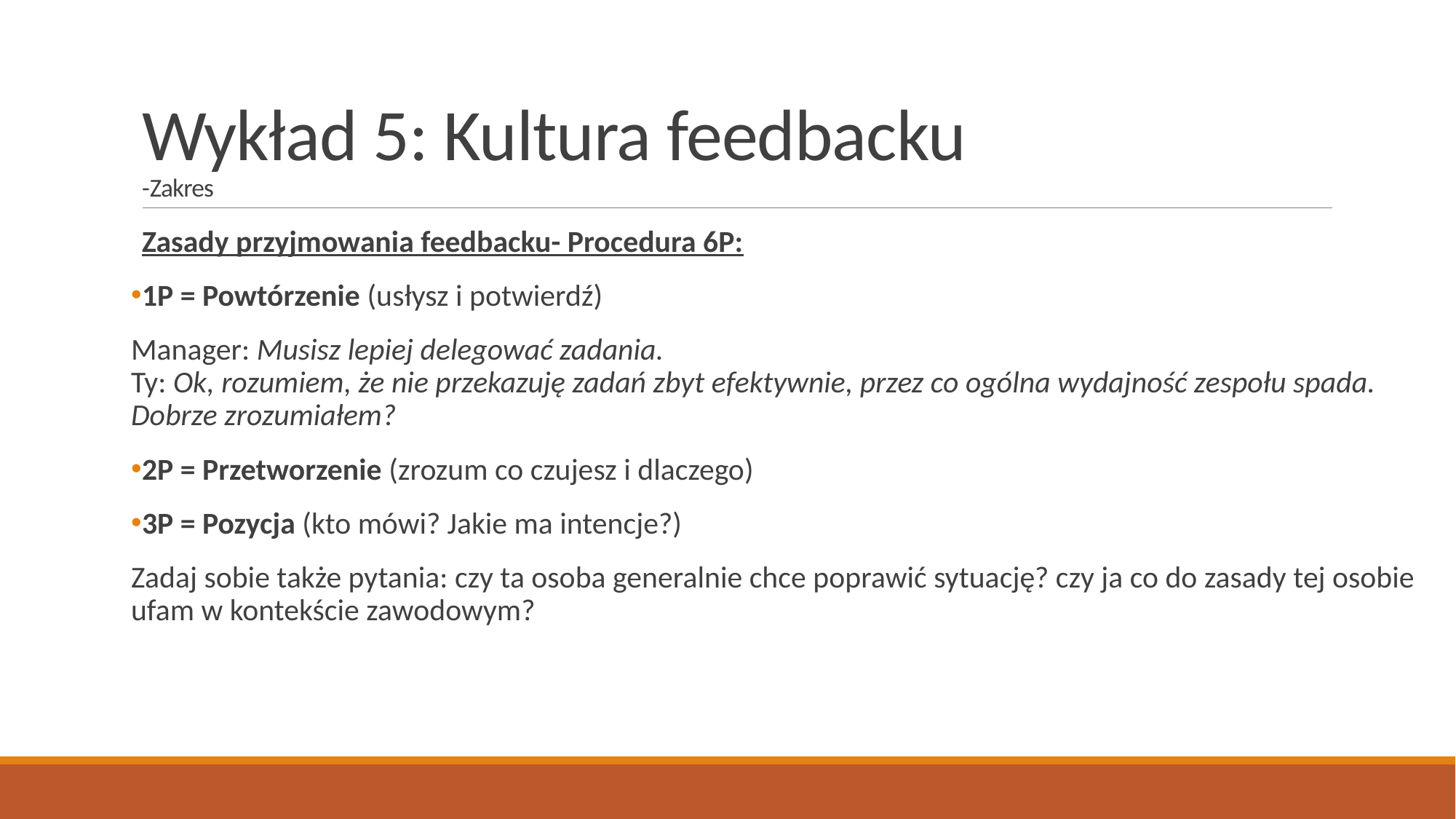

# Wykład 5: Kultura feedbacku -Zakres
Zasady przyjmowania feedbacku- Procedura 6P:
1P = Powtórzenie (usłysz i potwierdź)
Manager: Musisz lepiej delegować zadania.
Ty: Ok, rozumiem, że nie przekazuję zadań zbyt efektywnie, przez co ogólna wydajność zespołu spada. Dobrze zrozumiałem?
2P = Przetworzenie (zrozum co czujesz i dlaczego)
3P = Pozycja (kto mówi? Jakie ma intencje?)
Zadaj sobie także pytania: czy ta osoba generalnie chce poprawić sytuację? czy ja co do zasady tej osobie ufam w kontekście zawodowym?